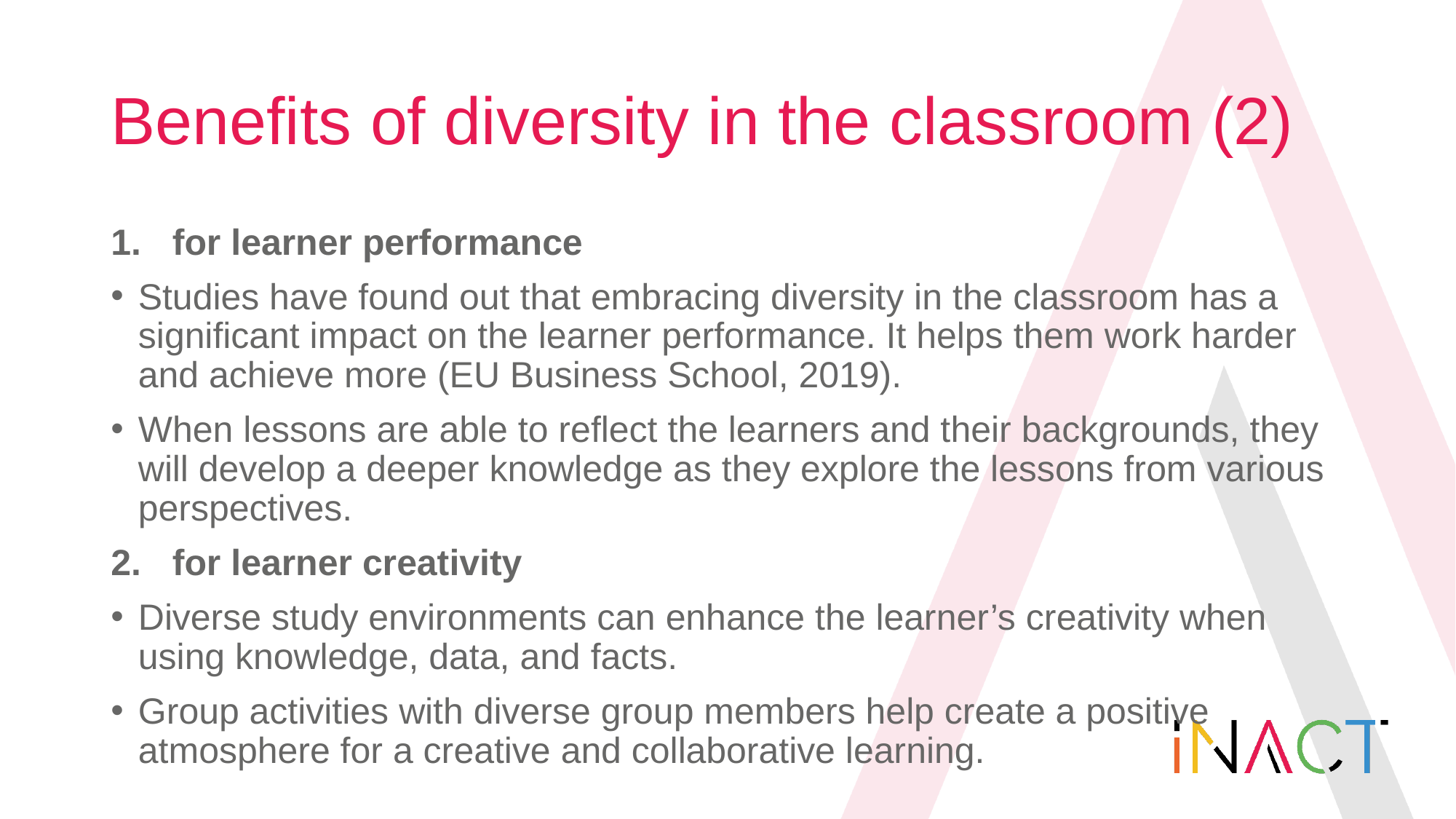

# Benefits of diversity in the classroom (2)
for learner performance
Studies have found out that embracing diversity in the classroom has a significant impact on the learner performance. It helps them work harder and achieve more (EU Business School, 2019).
When lessons are able to reflect the learners and their backgrounds, they will develop a deeper knowledge as they explore the lessons from various perspectives.
for learner creativity
Diverse study environments can enhance the learner’s creativity when using knowledge, data, and facts.
Group activities with diverse group members help create a positive atmosphere for a creative and collaborative learning.